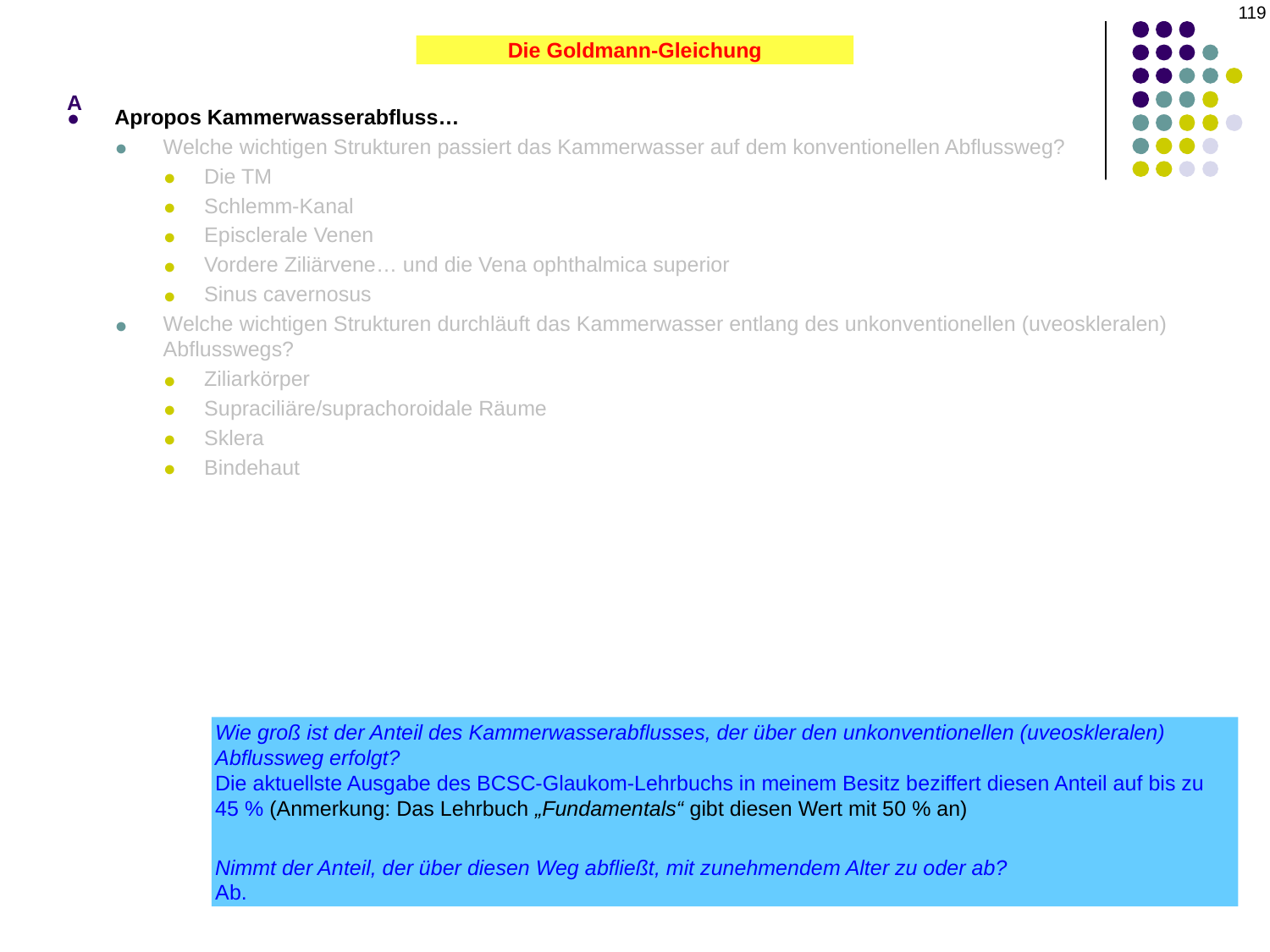

119
A
Die Goldmann-Gleichung
Apropos Kammerwasserabfluss…
Welche wichtigen Strukturen passiert das Kammerwasser auf dem konventionellen Abflussweg?
Die TM
Schlemm-Kanal
Episclerale Venen
Vordere Ziliärvene… und die Vena ophthalmica superior
Sinus cavernosus
Welche wichtigen Strukturen durchläuft das Kammerwasser entlang des unkonventionellen (uveoskleralen) Abflusswegs?
Ziliarkörper
Supraciliäre/suprachoroidale Räume
Sklera
Bindehaut

Wie groß ist der Anteil des Kammerwasserabflusses, der über den unkonventionellen (uveoskleralen) Abflussweg erfolgt?
Die aktuellste Ausgabe des BCSC-Glaukom-Lehrbuchs in meinem Besitz beziffert diesen Anteil auf bis zu 45 % (Anmerkung: Das Lehrbuch „Fundamentals“ gibt diesen Wert mit 50 % an)

Nimmt der Anteil, der über diesen Weg abfließt, mit zunehmendem Alter zu oder ab?
Ab.